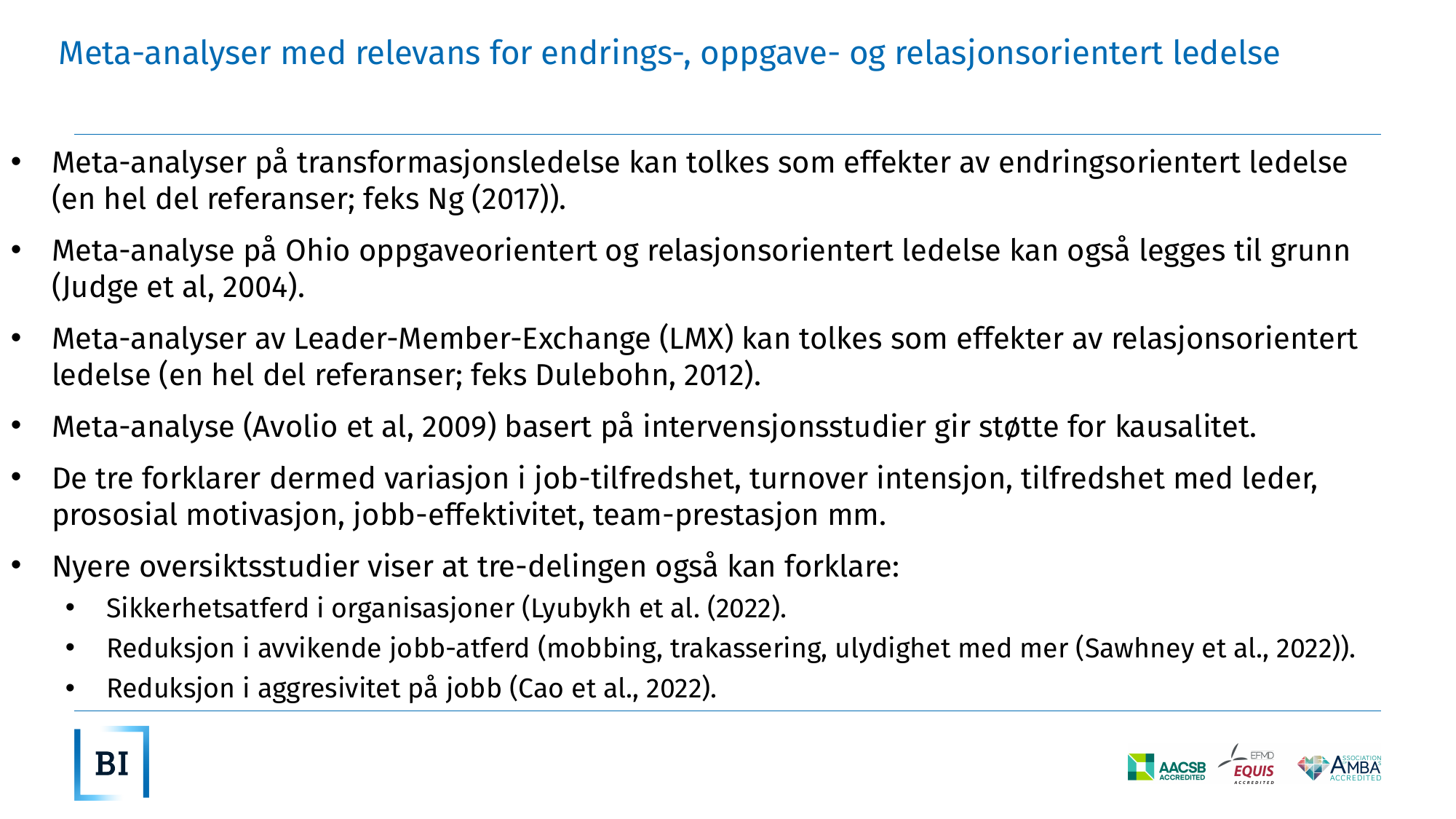

# Meta-analyser med relevans for endrings-, oppgave- og relasjonsorientert ledelse
Meta-analyser på transformasjonsledelse kan tolkes som effekter av endringsorientert ledelse (en hel del referanser; feks Ng (2017)).
Meta-analyse på Ohio oppgaveorientert og relasjonsorientert ledelse kan også legges til grunn (Judge et al, 2004).
Meta-analyser av Leader-Member-Exchange (LMX) kan tolkes som effekter av relasjonsorientert ledelse (en hel del referanser; feks Dulebohn, 2012).
Meta-analyse (Avolio et al, 2009) basert på intervensjonsstudier gir støtte for kausalitet.
De tre forklarer dermed variasjon i job-tilfredshet, turnover intensjon, tilfredshet med leder, prososial motivasjon, jobb-effektivitet, team-prestasjon mm.
Nyere oversiktsstudier viser at tre-delingen også kan forklare:
Sikkerhetsatferd i organisasjoner (Lyubykh et al. (2022).
Reduksjon i avvikende jobb-atferd (mobbing, trakassering, ulydighet med mer (Sawhney et al., 2022)).
Reduksjon i aggresivitet på jobb (Cao et al., 2022).